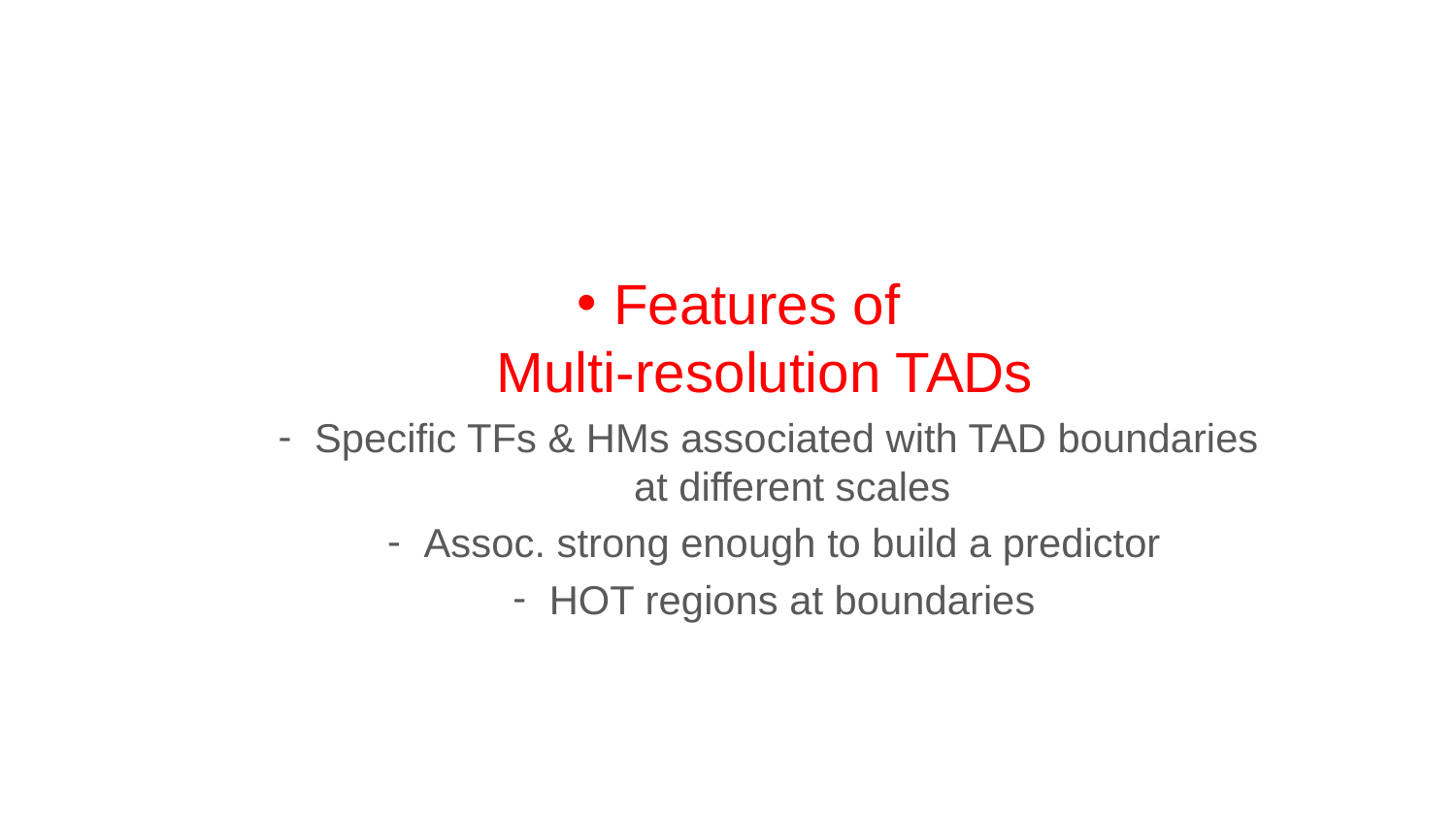

Features of
Multi-resolution TADs
Specific TFs & HMs associated with TAD boundaries
at different scales
Assoc. strong enough to build a predictor
HOT regions at boundaries